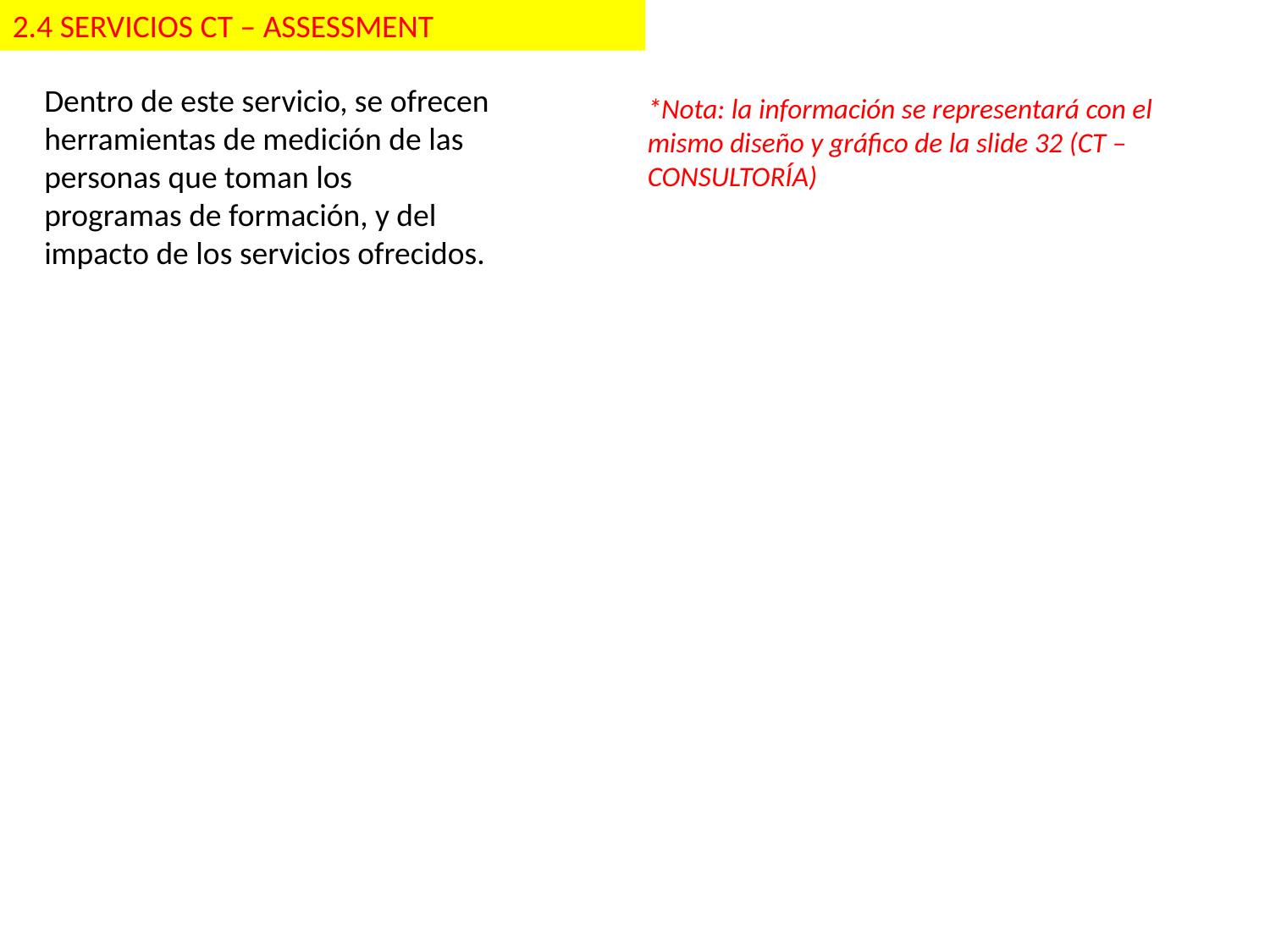

2.4 SERVICIOS CT – ASSESSMENT
Dentro de este servicio, se ofrecen herramientas de medición de las personas que toman los programas de formación, y del impacto de los servicios ofrecidos.

*Nota: la información se representará con el mismo diseño y gráfico de la slide 32 (CT –CONSULTORÍA)